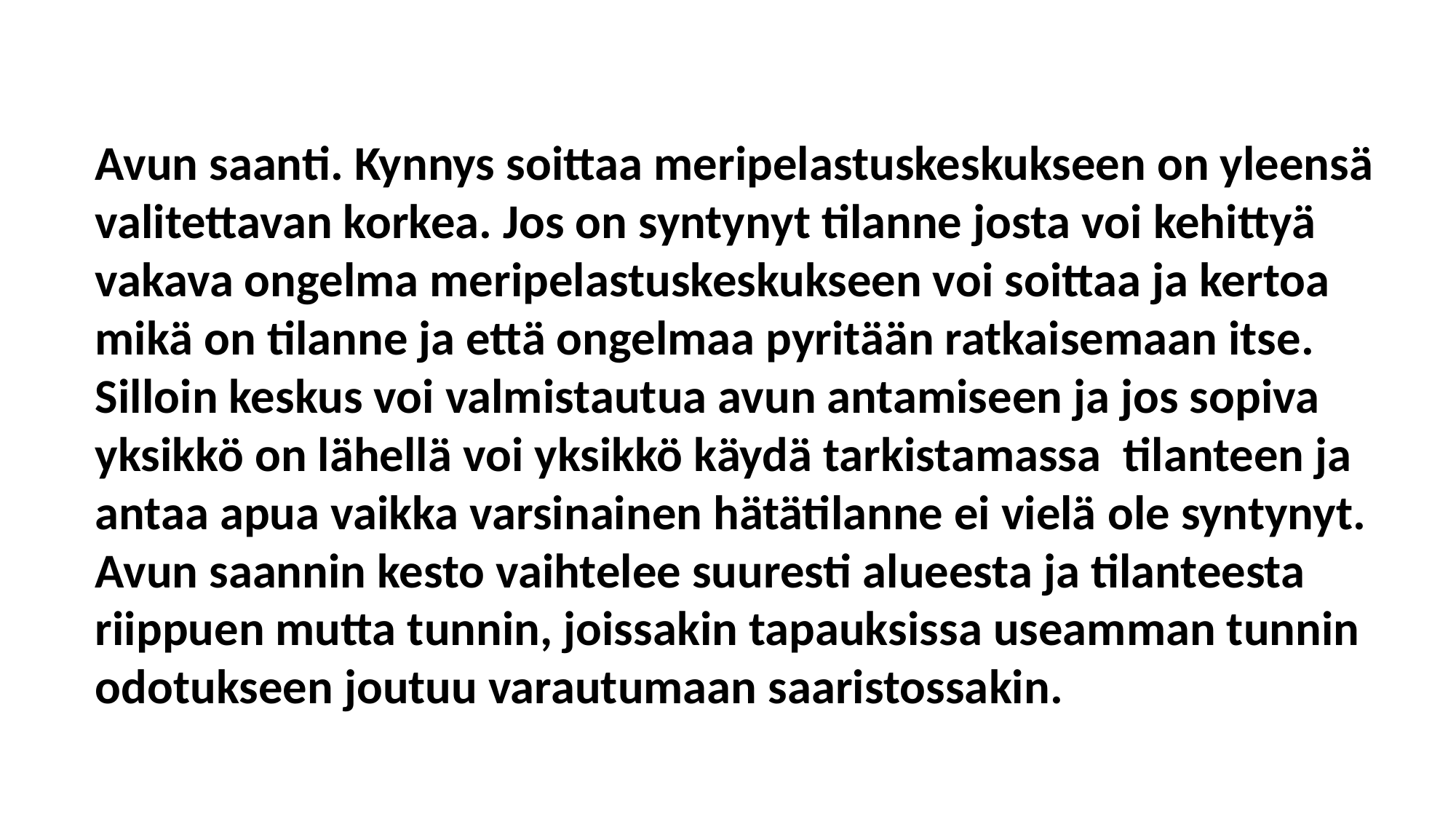

Avun saanti. Kynnys soittaa meripelastuskeskukseen on yleensä valitettavan korkea. Jos on syntynyt tilanne josta voi kehittyä vakava ongelma meripelastuskeskukseen voi soittaa ja kertoa mikä on tilanne ja että ongelmaa pyritään ratkaisemaan itse. Silloin keskus voi valmistautua avun antamiseen ja jos sopiva yksikkö on lähellä voi yksikkö käydä tarkistamassa  tilanteen ja antaa apua vaikka varsinainen hätätilanne ei vielä ole syntynyt. Avun saannin kesto vaihtelee suuresti alueesta ja tilanteesta riippuen mutta tunnin, joissakin tapauksissa useamman tunnin odotukseen joutuu varautumaan saaristossakin.